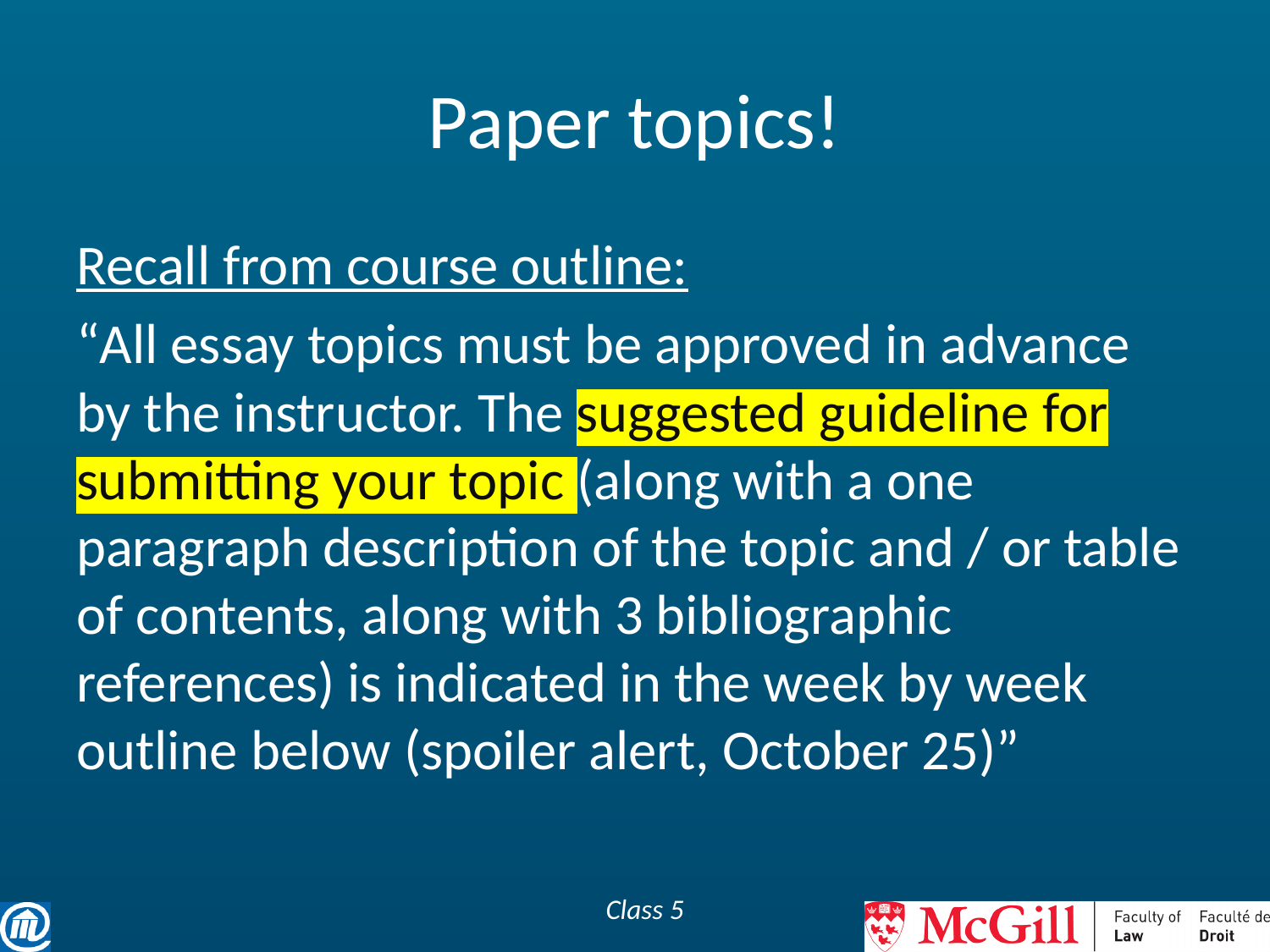

# Paper topics!
Recall from course outline:
“All essay topics must be approved in advance by the instructor. The suggested guideline for submitting your topic (along with a one paragraph description of the topic and / or table of contents, along with 3 bibliographic references) is indicated in the week by week outline below (spoiler alert, October 25)”

Class 5